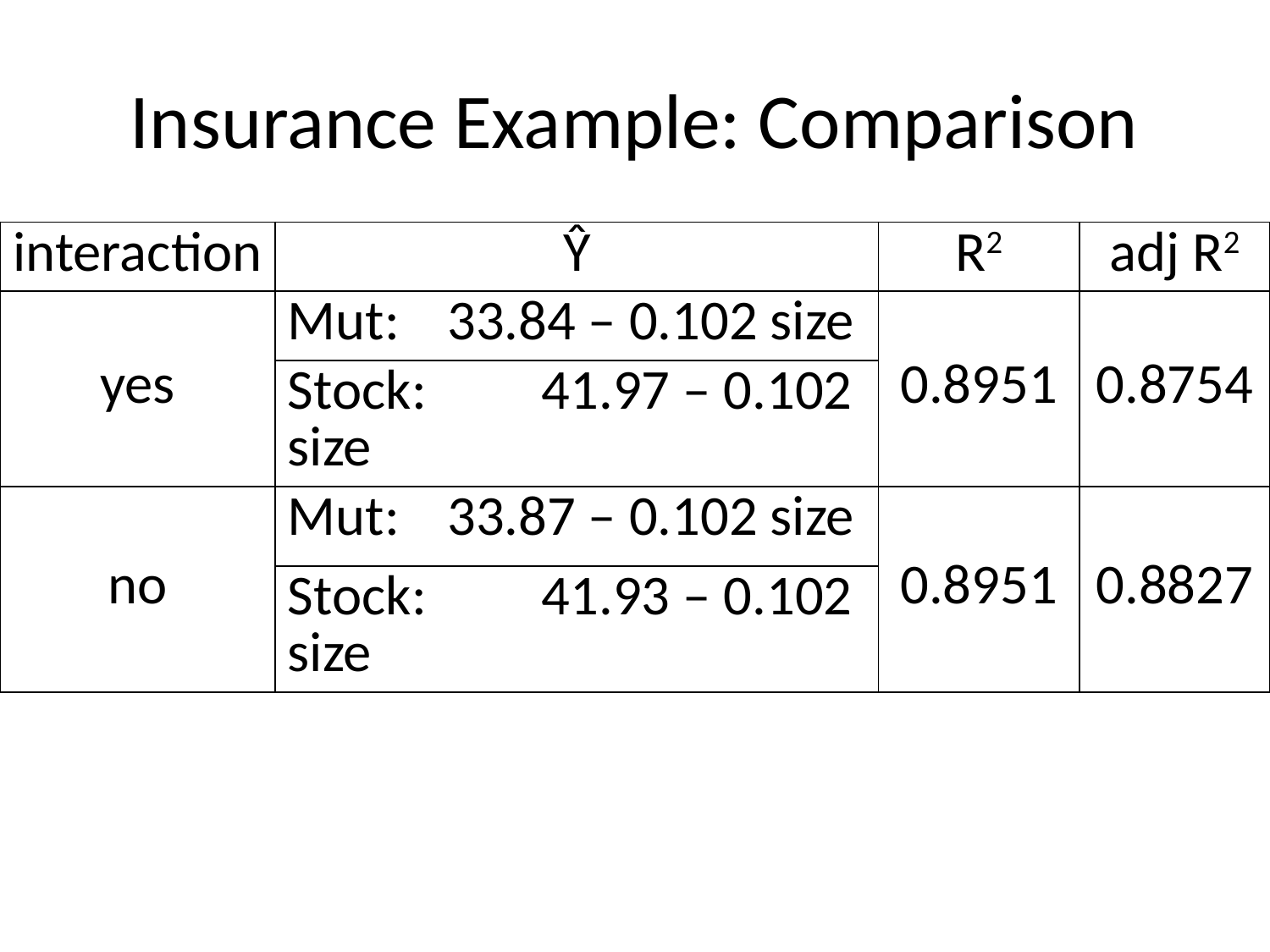

# Insurance Example: Comparison
| interaction | Ŷ | R2 | adj R2 |
| --- | --- | --- | --- |
| yes | Mut: 33.84 – 0.102 size | 0.8951 | 0.8754 |
|  | Stock: 41.97 – 0.102 size |  |  |
| no | Mut: 33.87 – 0.102 size | 0.8951 | 0.8827 |
|  | Stock: 41.93 – 0.102 size |  |  |